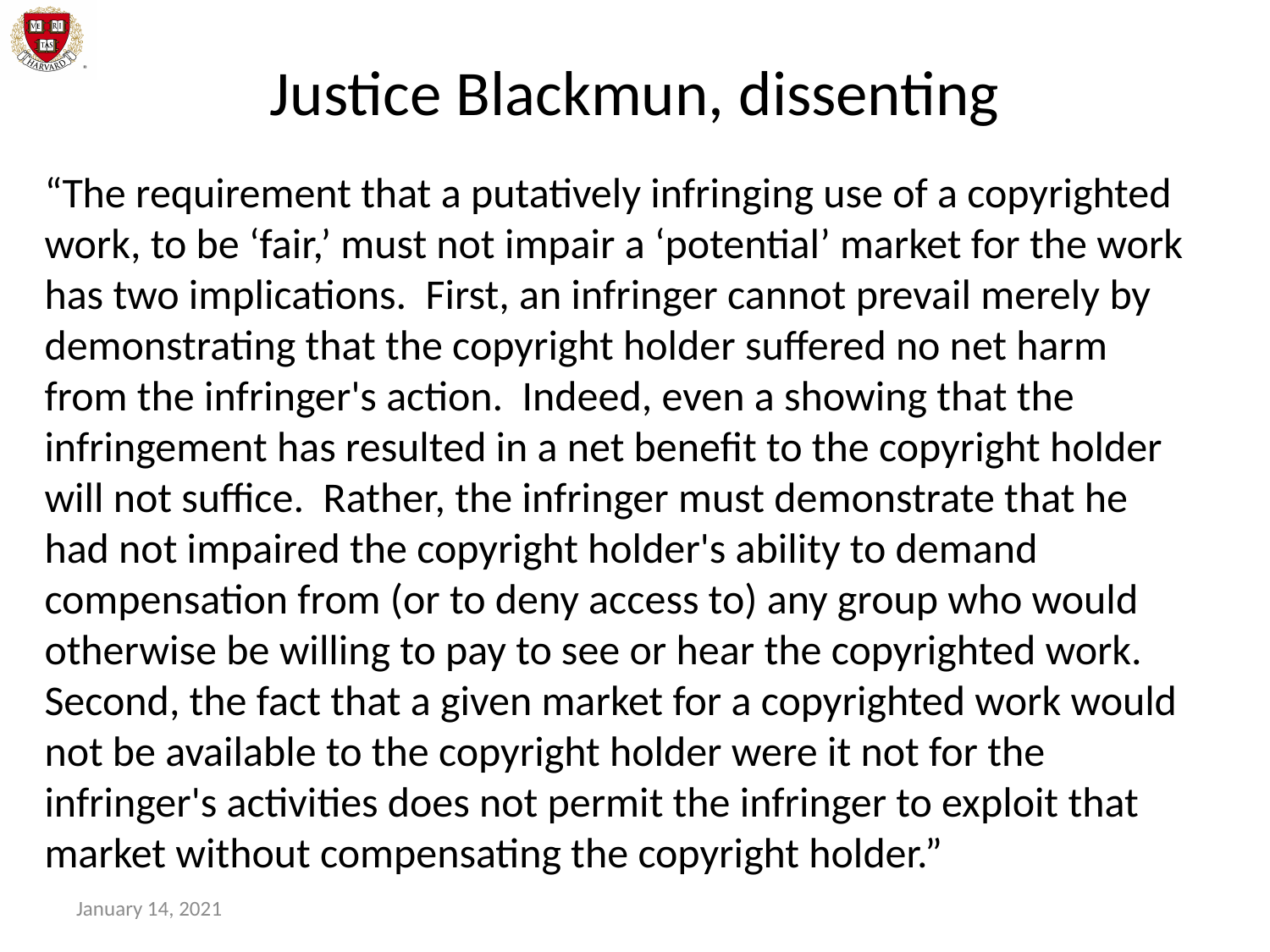

# Justice Blackmun, dissenting
“The requirement that a putatively infringing use of a copyrighted work, to be ‘fair,’ must not impair a ‘potential’ market for the work has two implications.  First, an infringer cannot prevail merely by demonstrating that the copyright holder suffered no net harm from the infringer's action.  Indeed, even a showing that the infringement has resulted in a net benefit to the copyright holder will not suffice.  Rather, the infringer must demonstrate that he had not impaired the copyright holder's ability to demand compensation from (or to deny access to) any group who would otherwise be willing to pay to see or hear the copyrighted work.  Second, the fact that a given market for a copyrighted work would not be available to the copyright holder were it not for the infringer's activities does not permit the infringer to exploit that market without compensating the copyright holder.”
January 14, 2021